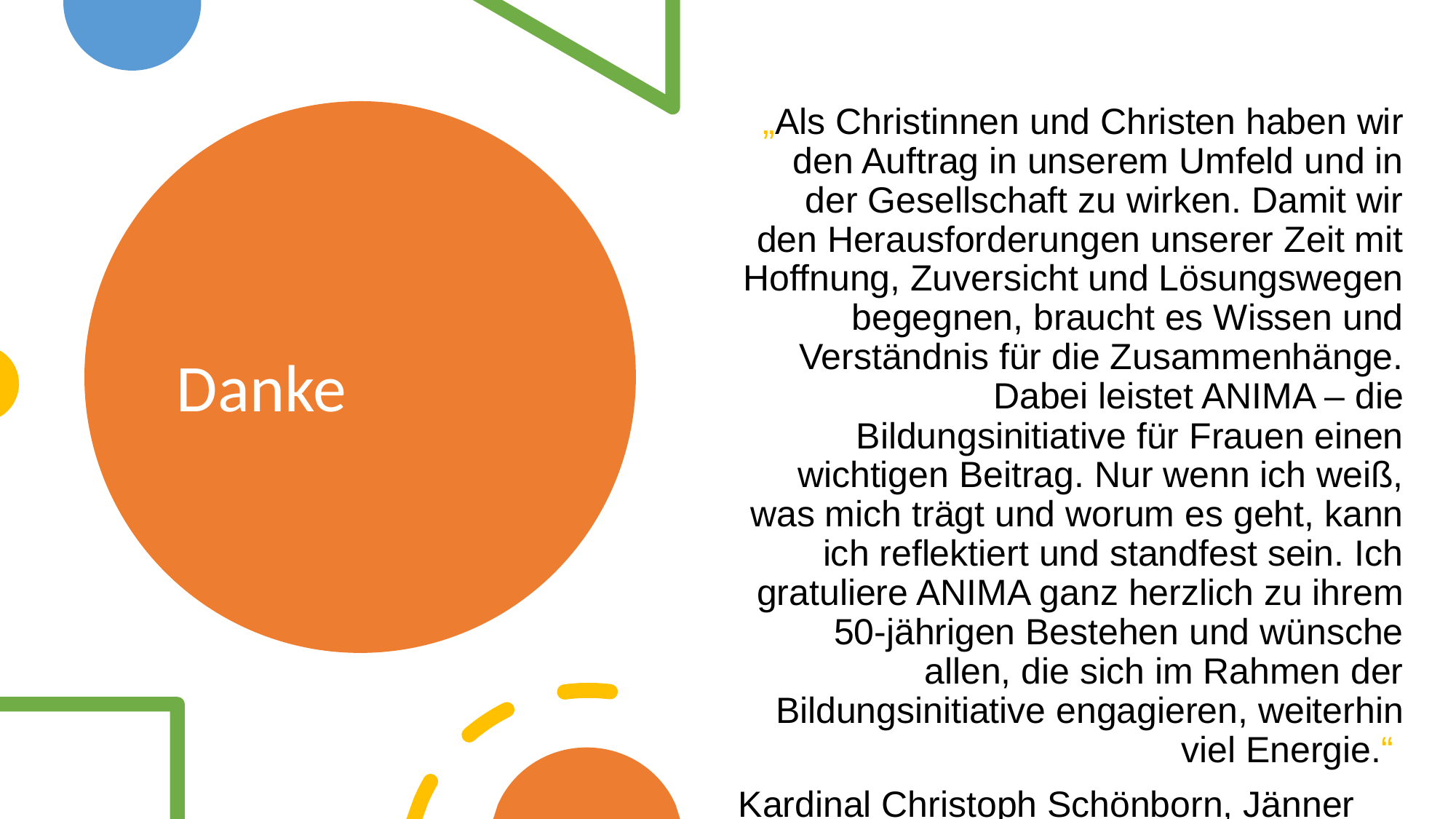

„Als Christinnen und Christen haben wir den Auftrag in unserem Umfeld und in der Gesellschaft zu wirken. Damit wir den Herausforderungen unserer Zeit mit Hoffnung, Zuversicht und Lösungswegen begegnen, braucht es Wissen und Verständnis für die Zusammenhänge. Dabei leistet ANIMA – die Bildungsinitiative für Frauen einen wichtigen Beitrag. Nur wenn ich weiß, was mich trägt und worum es geht, kann ich reflektiert und standfest sein. Ich gratuliere ANIMA ganz herzlich zu ihrem 50-jährigen Bestehen und wünsche allen, die sich im Rahmen der Bildungsinitiative engagieren, weiterhin viel Energie.“
Kardinal Christoph Schönborn, Jänner 2023

# Danke